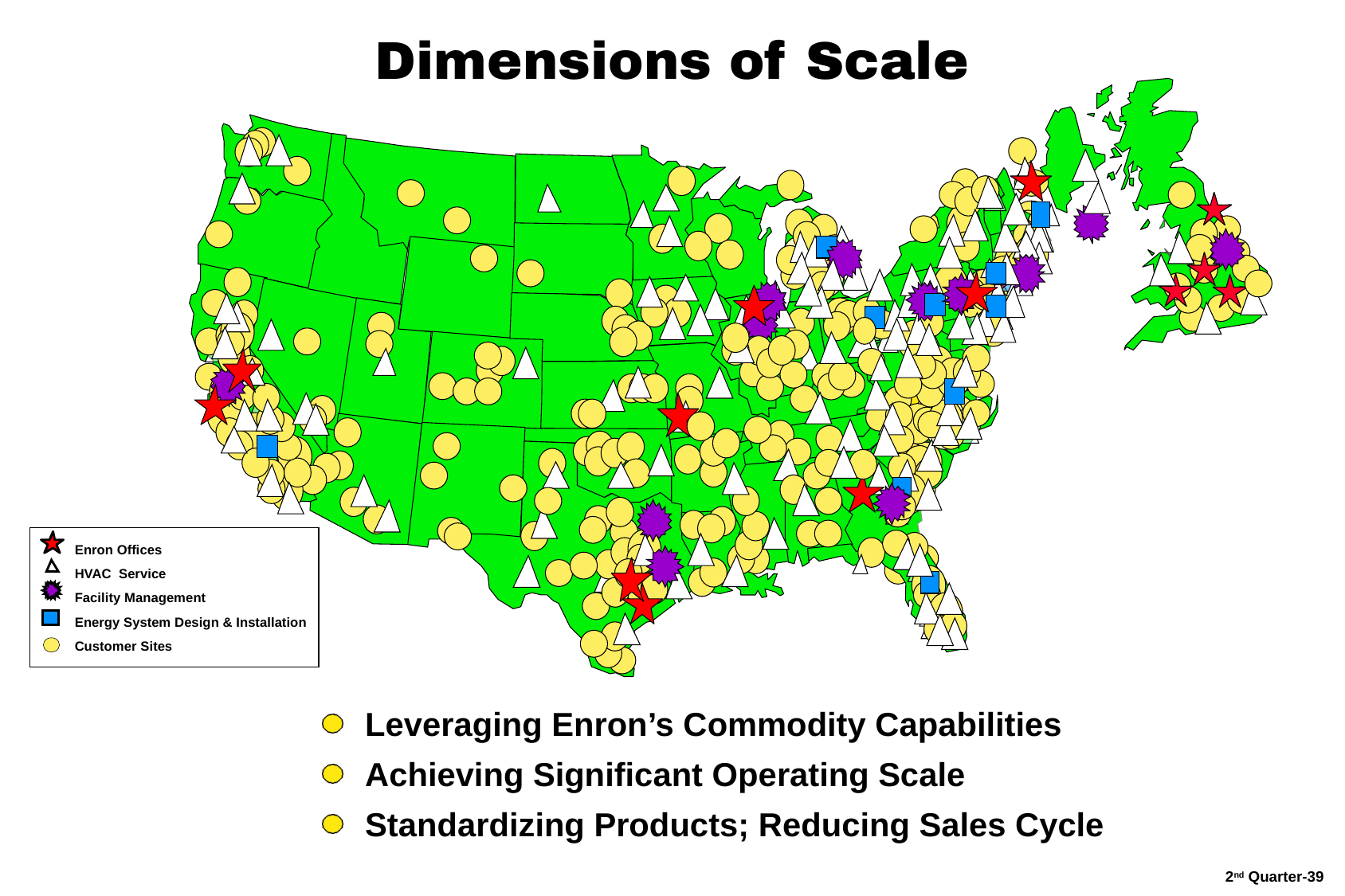

39
# Dimensions of Scale

Enron Offices
HVAC  Service
Facility Management
Energy System Design & Installation
Customer Sites

Leveraging Enron’s Commodity Capabilities
Achieving Significant Operating Scale
Standardizing Products; Reducing Sales Cycle